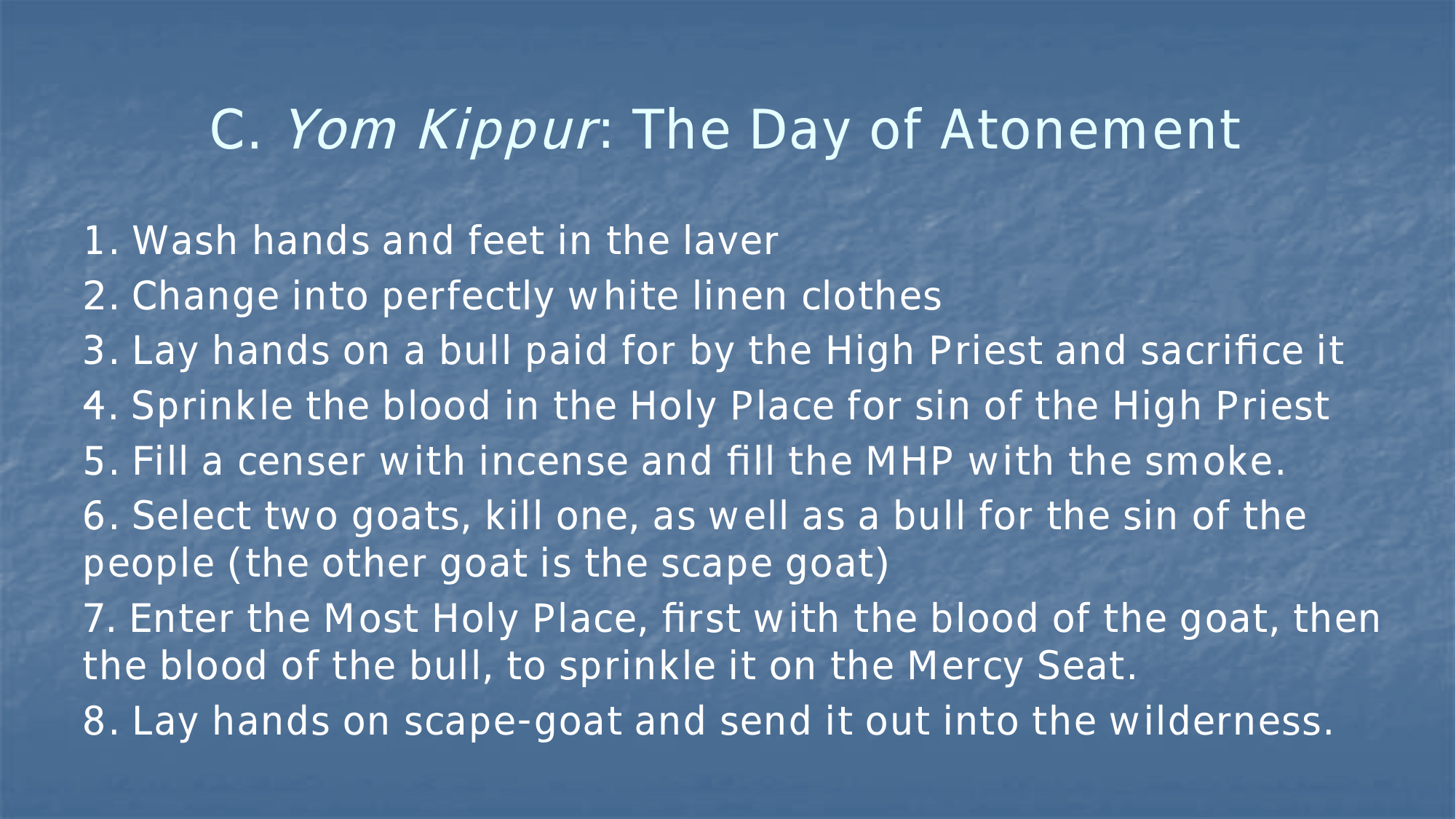

# C. Yom Kippur: The Day of Atonement
1. Wash hands and feet in the laver
2. Change into perfectly white linen clothes
3. Lay hands on a bull paid for by the High Priest and sacrifice it
4. Sprinkle the blood in the Holy Place for sin of the High Priest
5. Fill a censer with incense and fill the MHP with the smoke.
6. Select two goats, kill one, as well as a bull for the sin of the    people (the other goat is the scape goat)
7. Enter the Most Holy Place, first with the blood of the goat, then the blood of the bull, to sprinkle it on the Mercy Seat.
8. Lay hands on scape-goat and send it out into the wilderness.